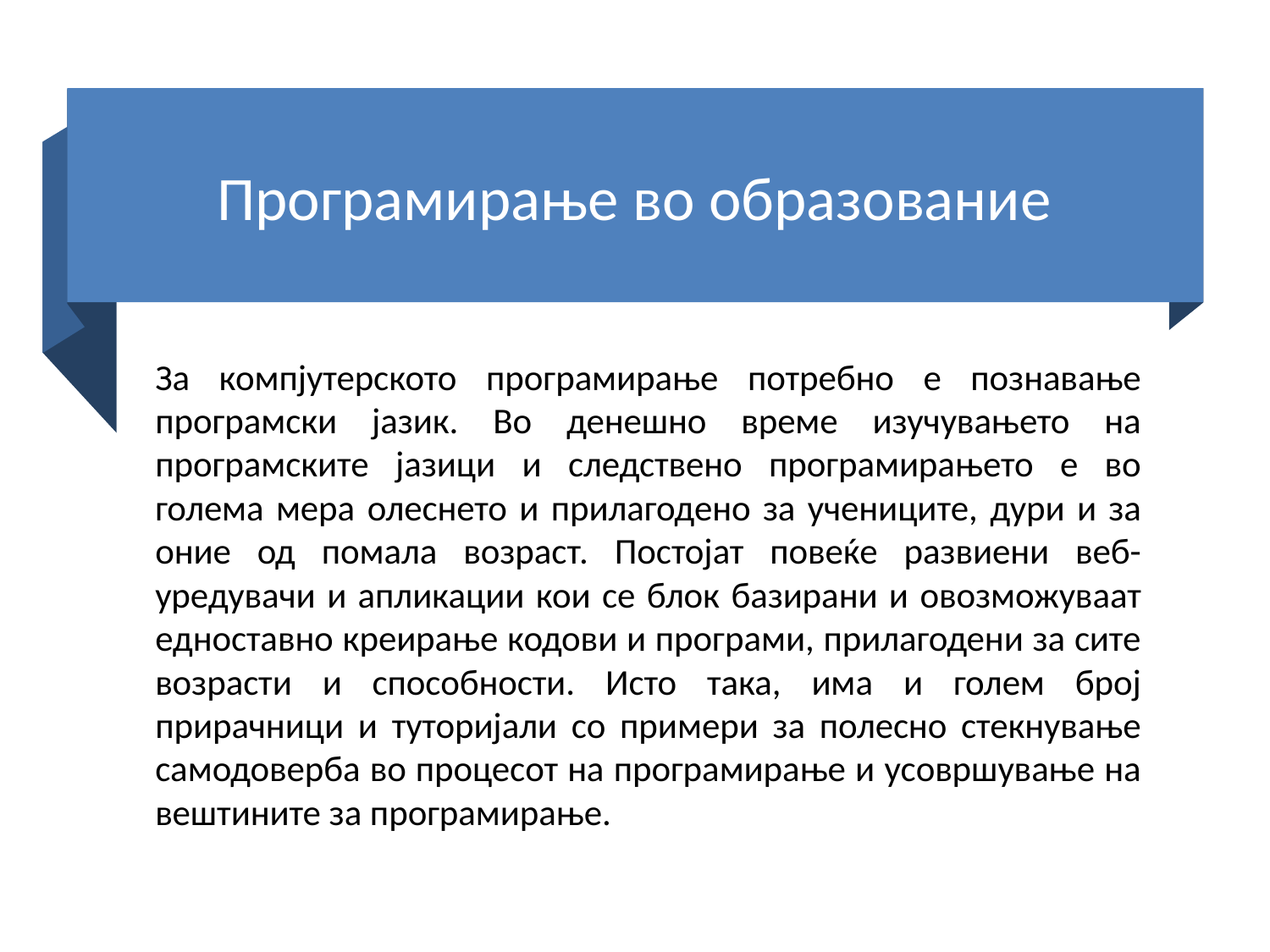

# Програмирање во образование

За компјутерското програмирање потребно е познавање програмски јазик. Во денешно време изучувањето на програмските јазици и следствено програмирањето е во голема мера олеснето и прилагодено за учениците, дури и за оние од помала возраст. Постојат повеќе развиени веб-уредувачи и апликации кои се блок базирани и овозможуваат едноставно креирање кодови и програми, прилагодени за сите возрасти и способности. Исто така, има и голем број прирачници и туторијали со примери за полесно стекнување самодоверба во процесот на програмирање и усовршување на вештините за програмирање.